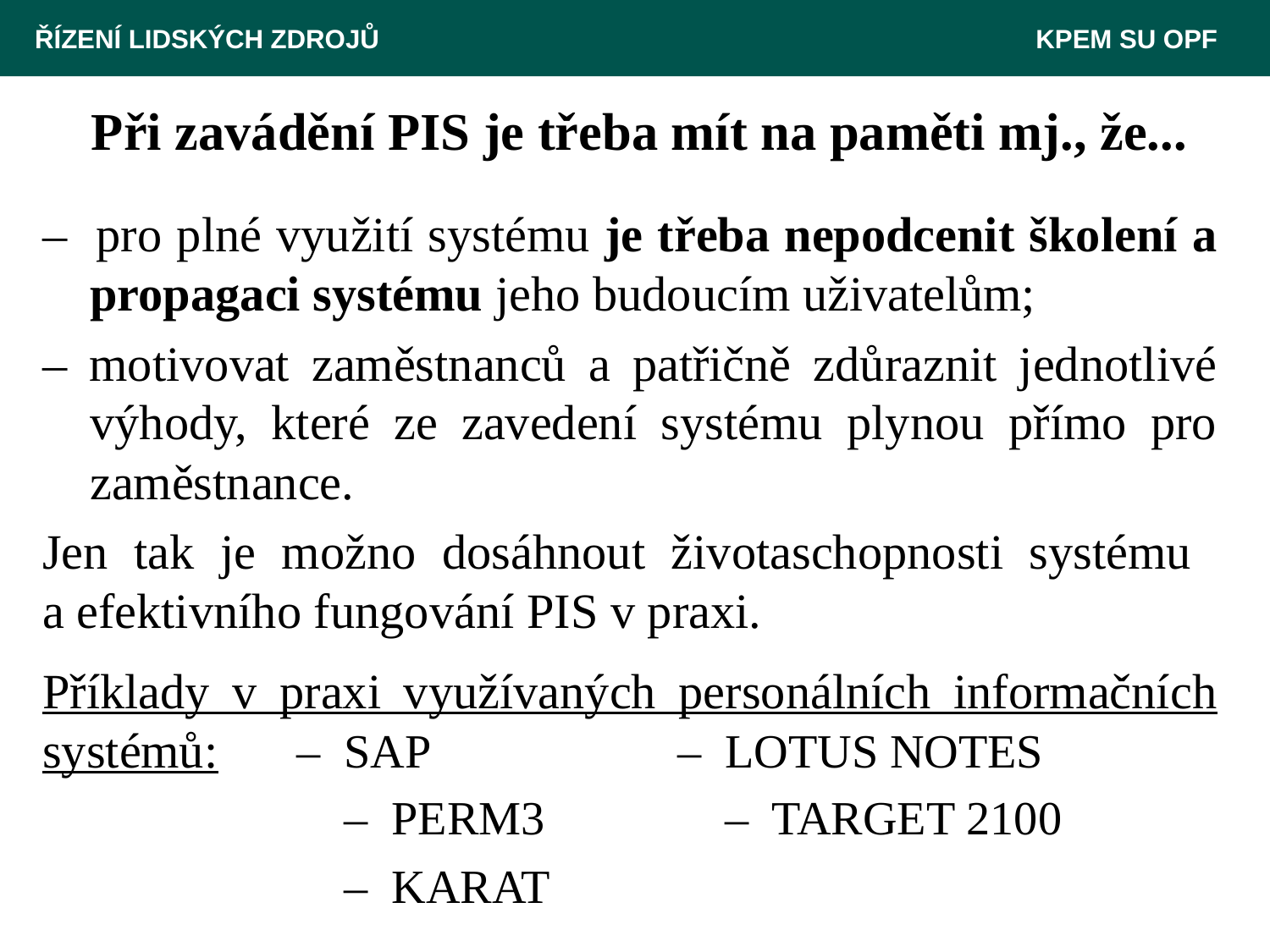

ŘÍZENÍ LIDSKÝCH ZDROJŮ 						 KPEM SU OPF
# Při zavádění PIS je třeba mít na paměti mj., že...
–  pro plné využití systému je třeba nepodcenit školení a propagaci systému jeho budoucím uživatelům;
– motivovat zaměstnanců a patřičně zdůraznit jednotlivé výhody, které ze zavedení systému plynou přímo pro zaměstnance.
Jen tak je možno dosáhnout životaschopnosti systému
a efektivního fungování PIS v praxi.
Příklady v praxi využívaných personálních informačních systémů:	–  SAP		–  LOTUS NOTES
			–  PERM3		–  TARGET 2100
			–  KARAT